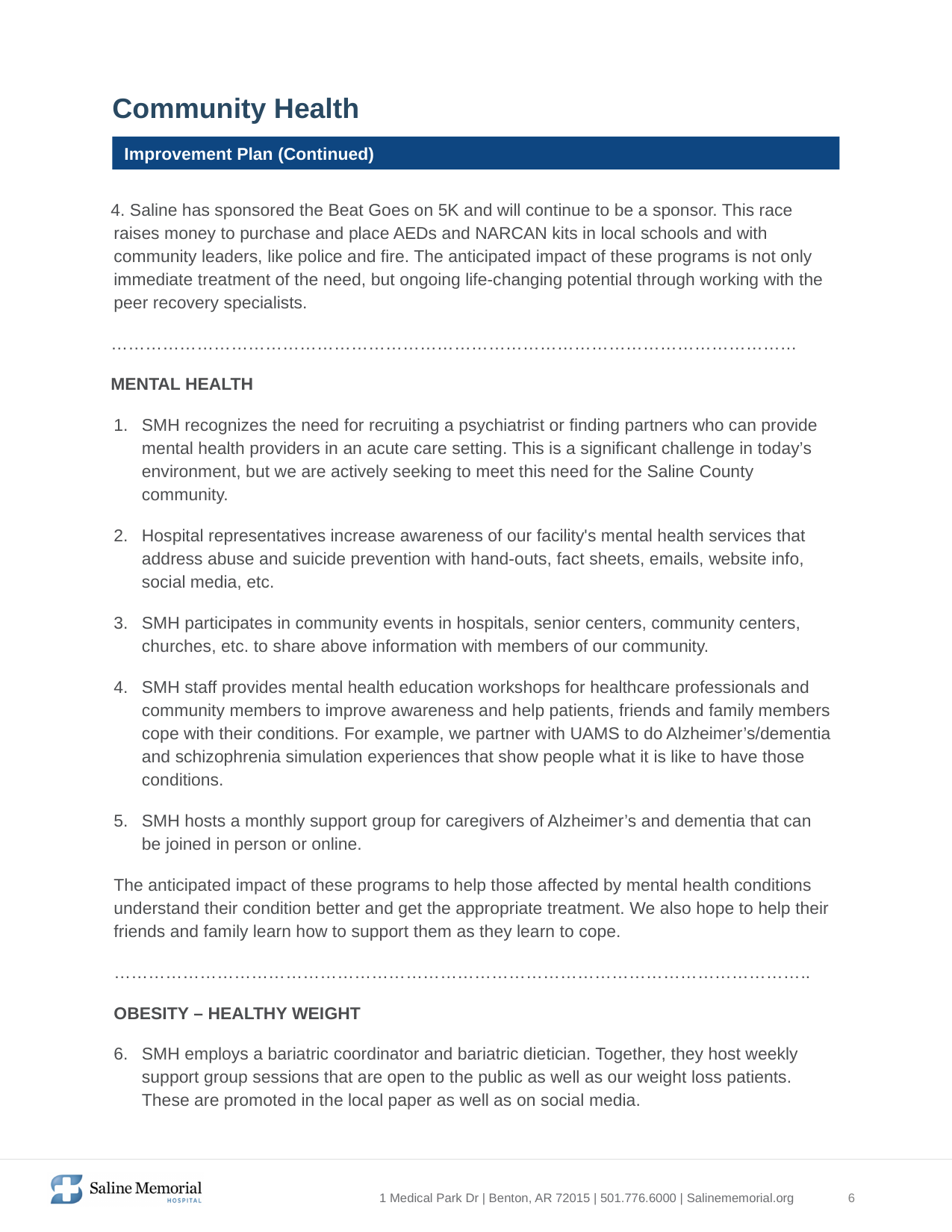

Community Health

Improvement Plan (Continued)
4. Saline has sponsored the Beat Goes on 5K and will continue to be a sponsor. This race raises money to purchase and place AEDs and NARCAN kits in local schools and with community leaders, like police and fire. The anticipated impact of these programs is not only immediate treatment of the need, but ongoing life-changing potential through working with the peer recovery specialists.
…………………………………………………………………………………………………………
MENTAL HEALTH
SMH recognizes the need for recruiting a psychiatrist or finding partners who can provide mental health providers in an acute care setting. This is a significant challenge in today’s environment, but we are actively seeking to meet this need for the Saline County community.
Hospital representatives increase awareness of our facility's mental health services that address abuse and suicide prevention with hand-outs, fact sheets, emails, website info, social media, etc.
SMH participates in community events in hospitals, senior centers, community centers, churches, etc. to share above information with members of our community.
SMH staff provides mental health education workshops for healthcare professionals and community members to improve awareness and help patients, friends and family members cope with their conditions. For example, we partner with UAMS to do Alzheimer’s/dementia and schizophrenia simulation experiences that show people what it is like to have those conditions.
SMH hosts a monthly support group for caregivers of Alzheimer’s and dementia that can be joined in person or online.
The anticipated impact of these programs to help those affected by mental health conditions understand their condition better and get the appropriate treatment. We also hope to help their friends and family learn how to support them as they learn to cope.
…………………………………………………………………………………………………………..
OBESITY – HEALTHY WEIGHT
SMH employs a bariatric coordinator and bariatric dietician. Together, they host weekly support group sessions that are open to the public as well as our weight loss patients. These are promoted in the local paper as well as on social media.